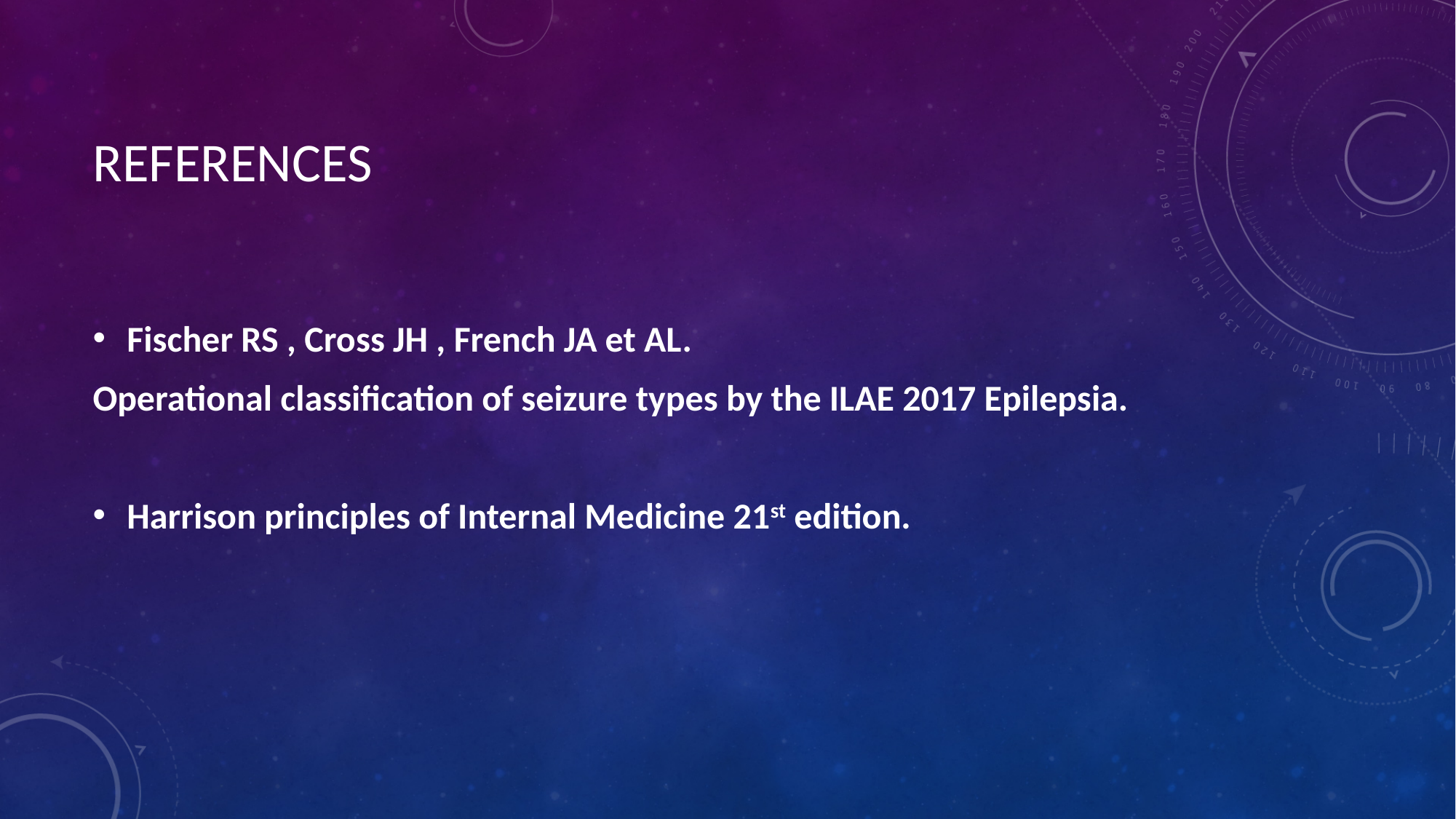

# References
Fischer RS , Cross JH , French JA et AL.
Operational classification of seizure types by the ILAE 2017 Epilepsia.

Harrison principles of Internal Medicine 21st edition.